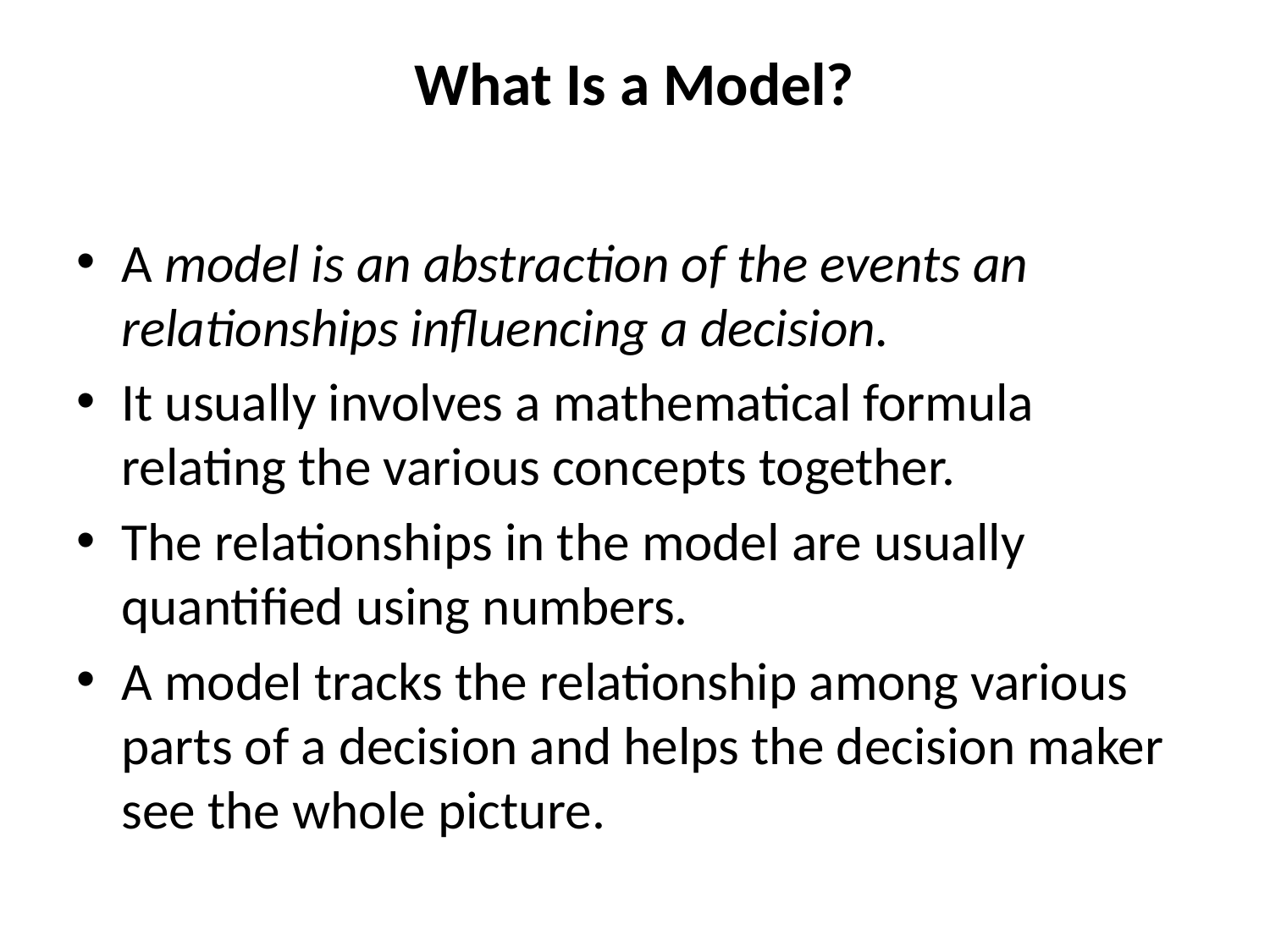

# What Is a Model?
A model is an abstraction of the events an relationships influencing a decision.
It usually involves a mathematical formula relating the various concepts together.
The relationships in the model are usually quantified using numbers.
A model tracks the relationship among various parts of a decision and helps the decision maker see the whole picture.